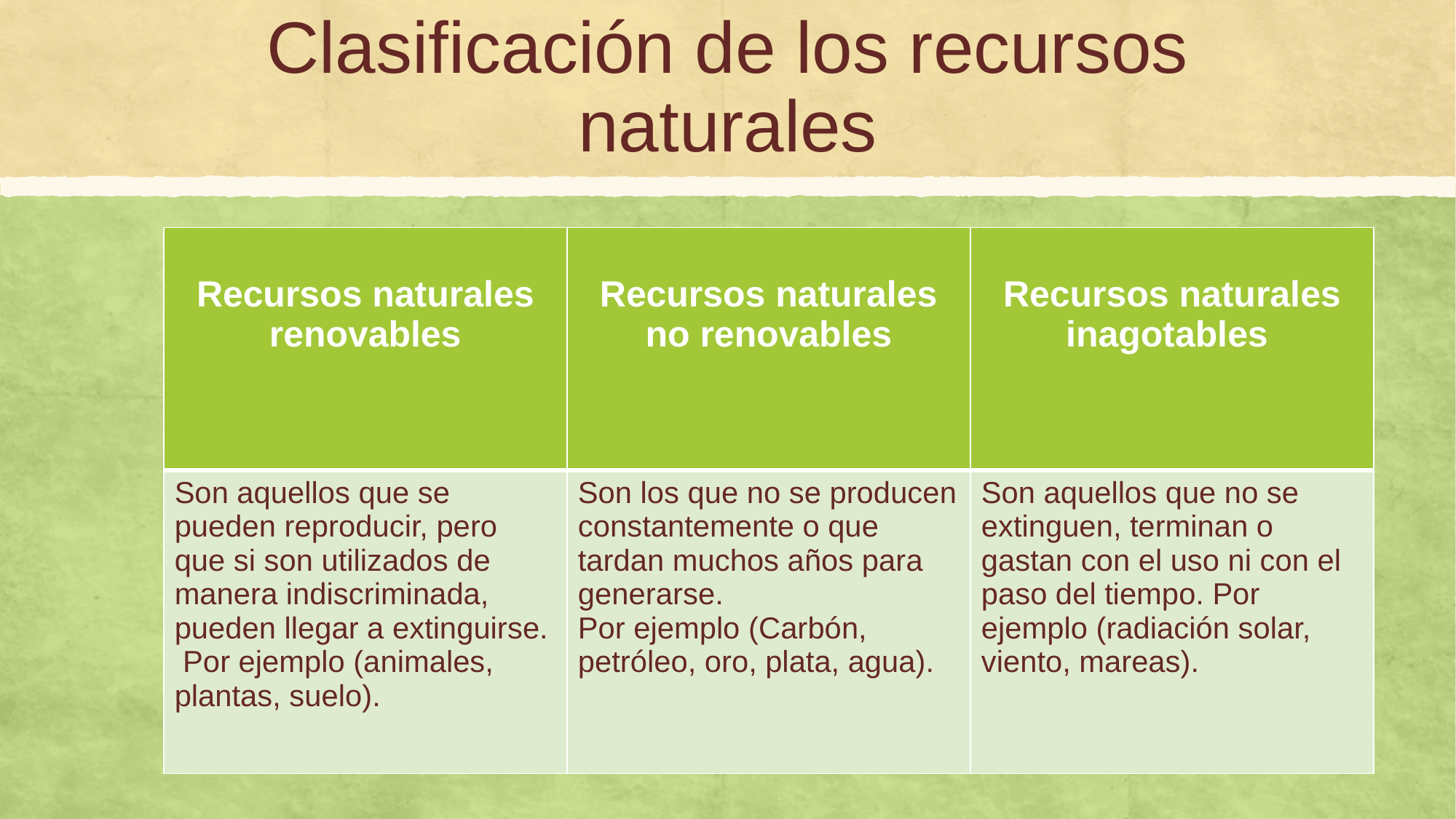

# Clasificación de los recursos naturales
| Recursos naturales renovables | Recursos naturales no renovables | Recursos naturales inagotables |
| --- | --- | --- |
| Son aquellos que se pueden reproducir, pero que si son utilizados de manera indiscriminada, pueden llegar a extinguirse. Por ejemplo (animales, plantas, suelo). | Son los que no se producen constantemente o que tardan muchos años para generarse. Por ejemplo (Carbón, petróleo, oro, plata, agua). | Son aquellos que no se extinguen, terminan o gastan con el uso ni con el paso del tiempo. Por ejemplo (radiación solar, viento, mareas). |